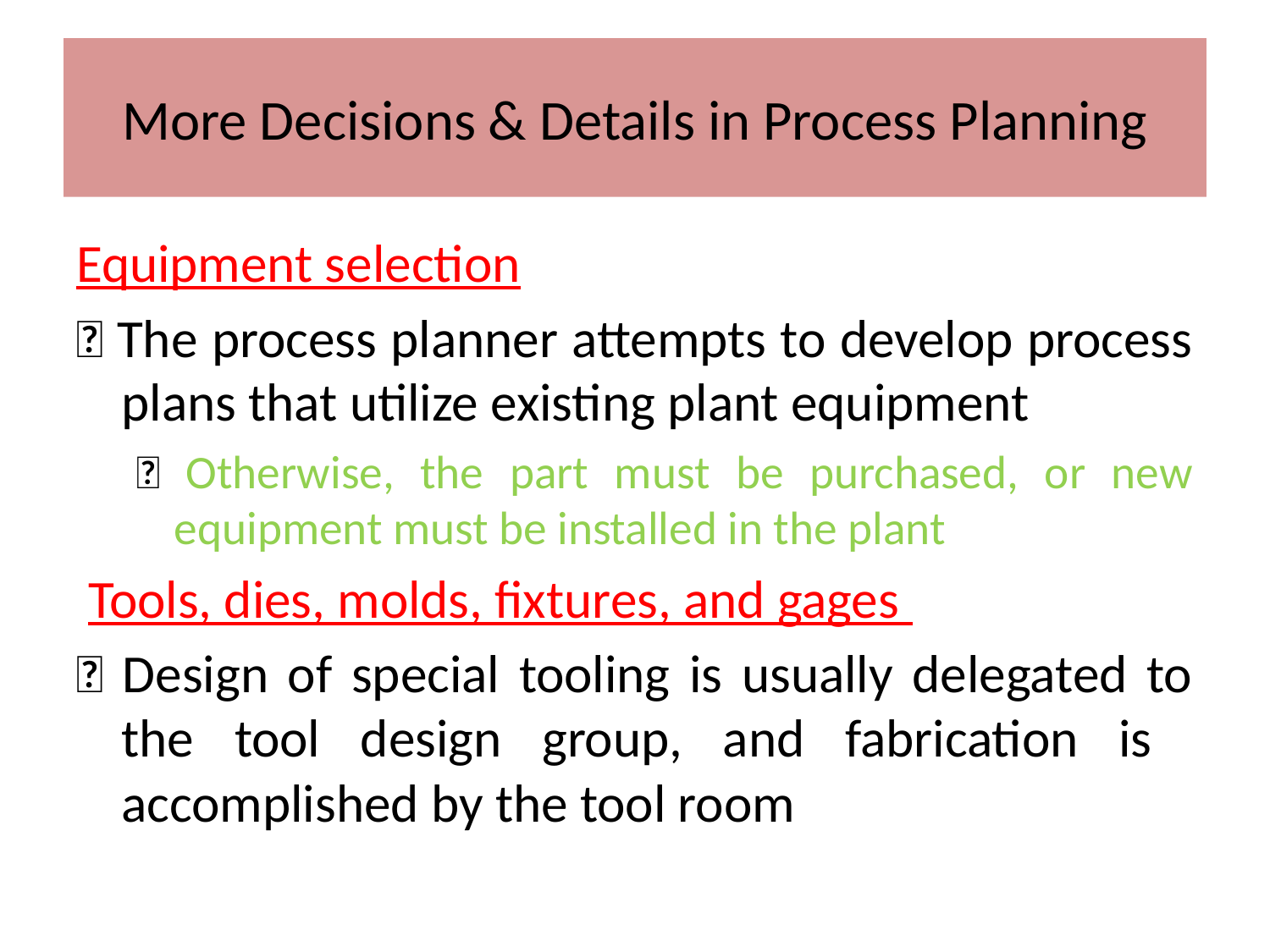

# More Decisions & Details in Process Planning
Equipment selection
􀂃 The process planner attempts to develop process plans that utilize existing plant equipment
􀂃 Otherwise, the part must be purchased, or new equipment must be installed in the plant
 Tools, dies, molds, fixtures, and gages
􀂃 Design of special tooling is usually delegated to the tool design group, and fabrication is  accomplished by the tool room